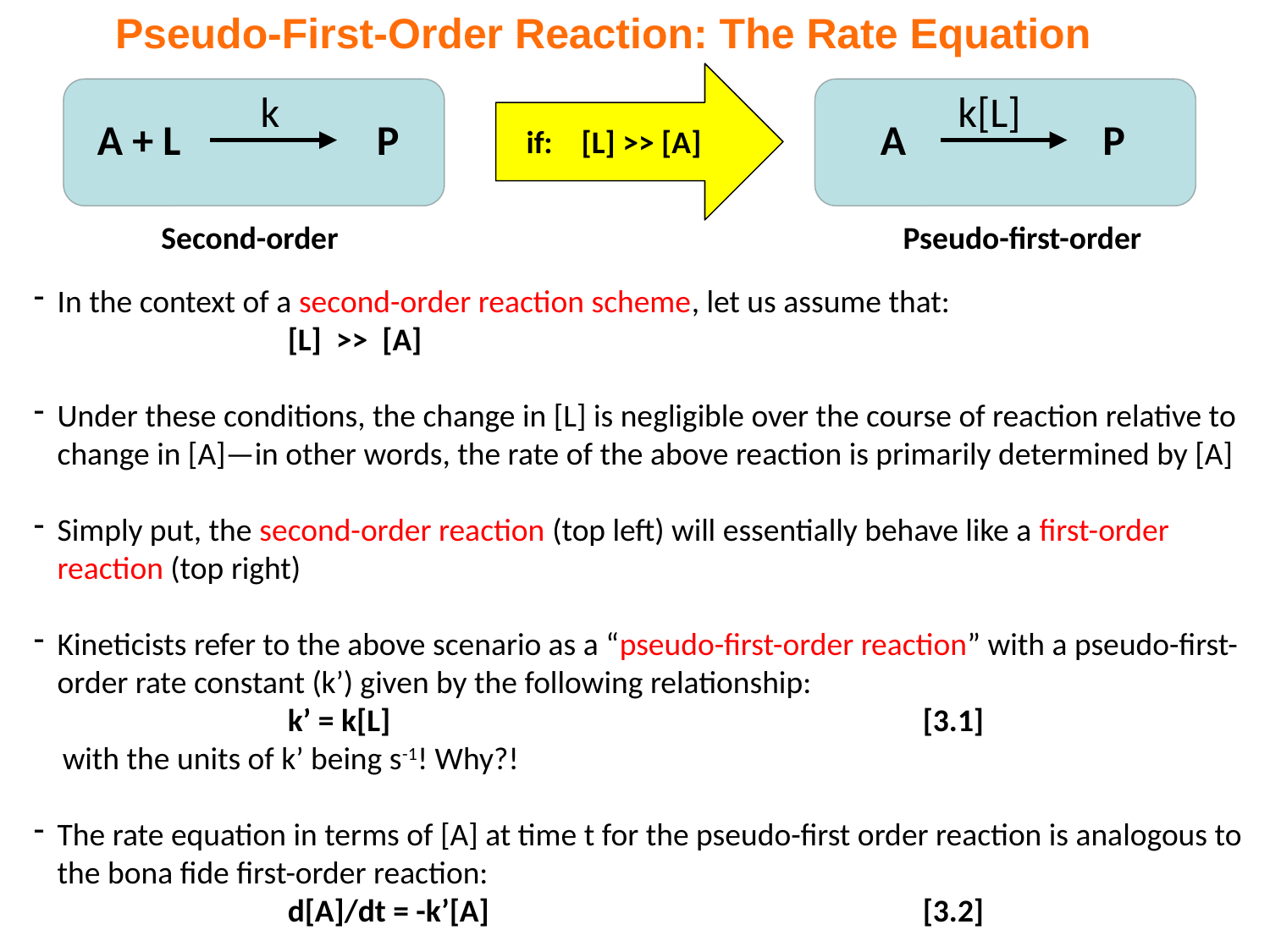

Pseudo-First-Order Reaction: The Rate Equation

k
A + L  	                P

k[L]
A  	          P
if:    [L] >> [A]
Second-order
Pseudo-first-order
In the context of a second-order reaction scheme, let us assume that:
		[L]  >>  [A]

Under these conditions, the change in [L] is negligible over the course of reaction relative to change in [A]—in other words, the rate of the above reaction is primarily determined by [A]

Simply put, the second-order reaction (top left) will essentially behave like a first-order reaction (top right)

Kineticists refer to the above scenario as a “pseudo-first-order reaction” with a pseudo-first-order rate constant (k’) given by the following relationship:
	k’ = k[L]					[3.1]
    with the units of k’ being s-1! Why?!

The rate equation in terms of [A] at time t for the pseudo-first order reaction is analogous to the bona fide first-order reaction:
		d[A]/dt = -k’[A]				[3.2]